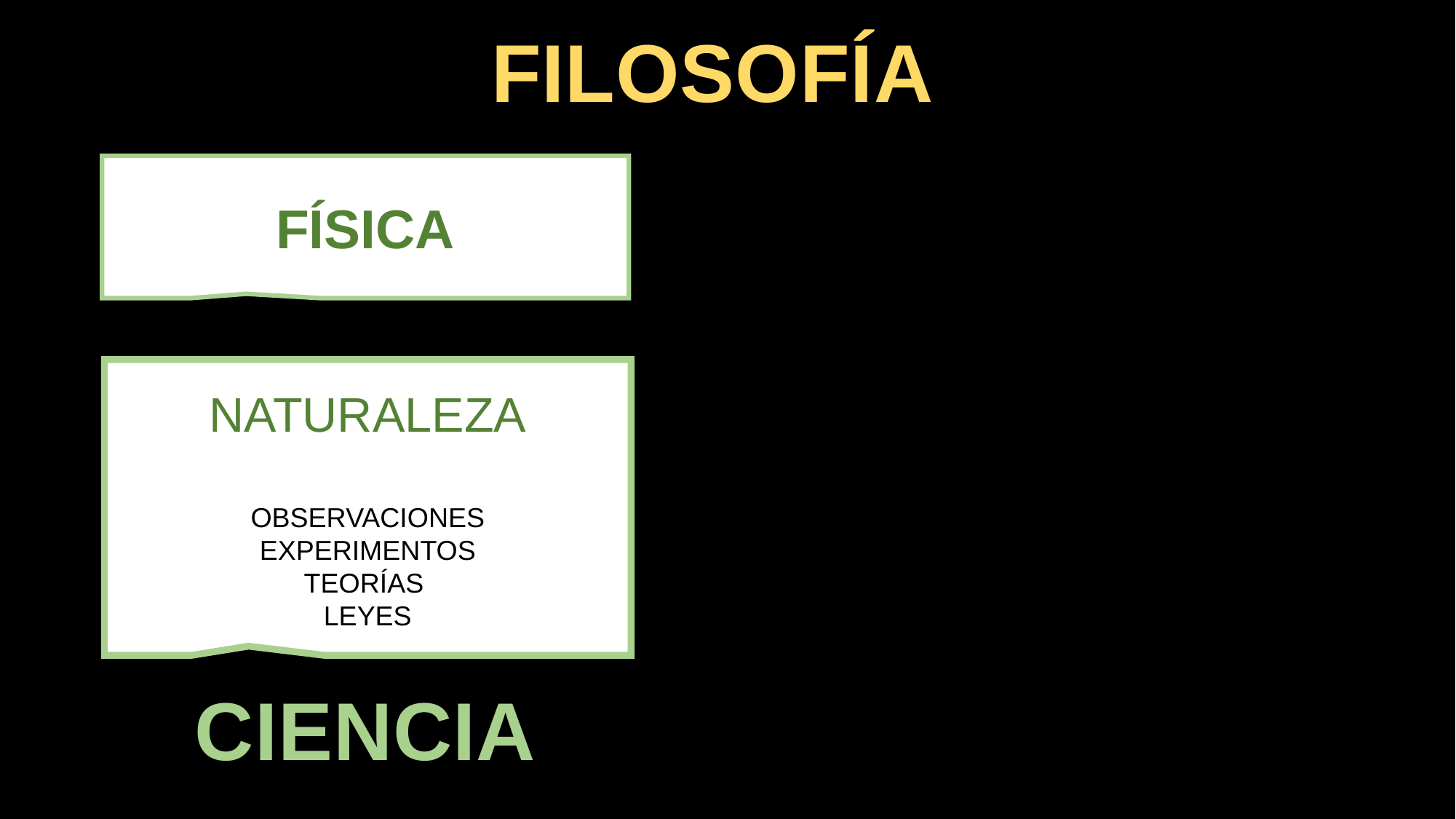

FILOSOFÍA

#
FÍSICA
NATURALEZA

OBSERVACIONES
EXPERIMENTOS
TEORÍAS
LEYES

CIENCIA